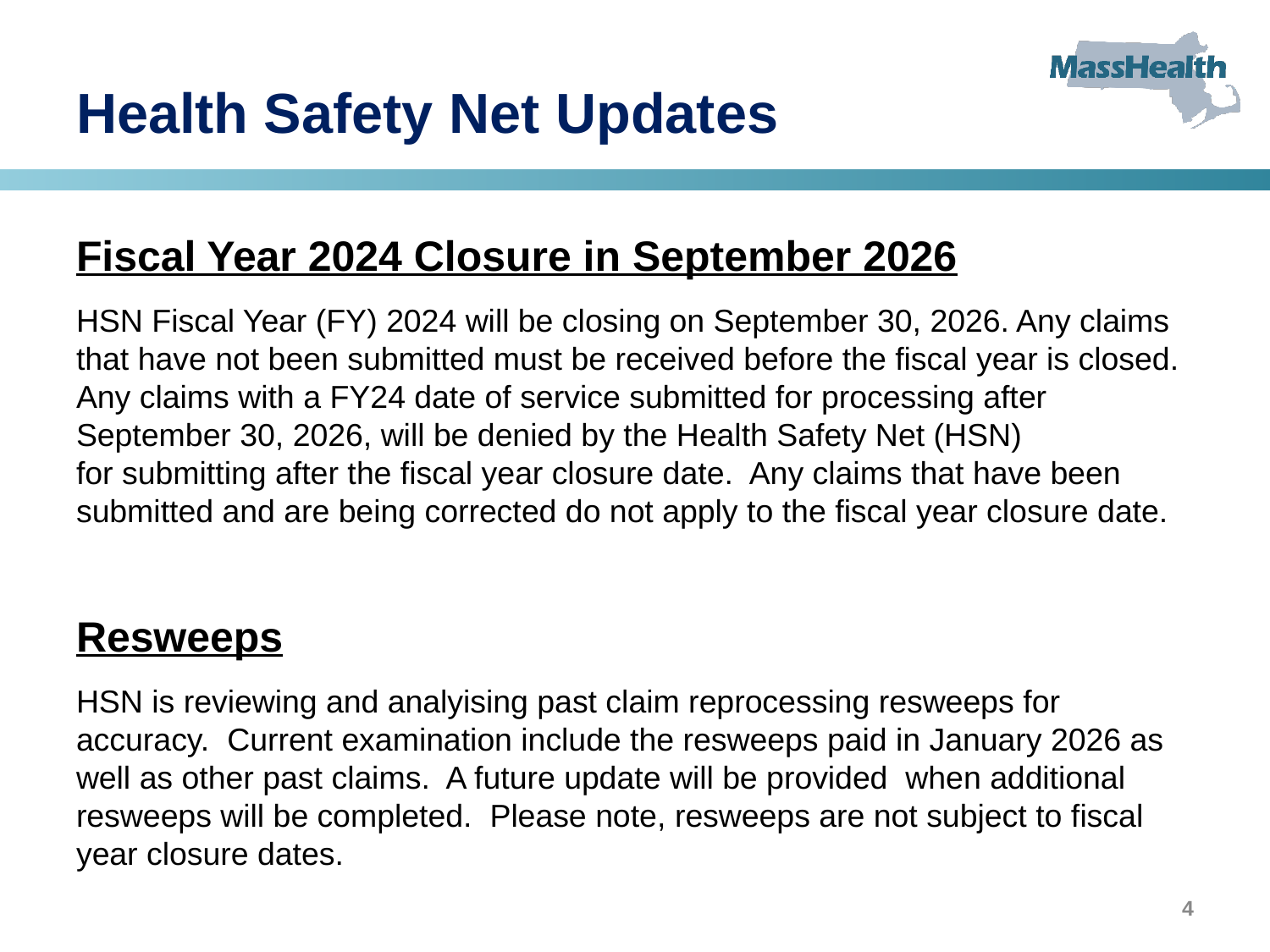

# Health Safety Net Updates
Fiscal Year 2024 Closure in September 2026
HSN Fiscal Year (FY) 2024 will be closing on September 30, 2026. Any claims that have not been submitted must be received before the fiscal year is closed. Any claims with a FY24 date of service submitted for processing after September 30, 2026, will be denied by the Health Safety Net (HSN) for submitting after the fiscal year closure date.  Any claims that have been submitted and are being corrected do not apply to the fiscal year closure date.

Resweeps
HSN is reviewing and analyising past claim reprocessing resweeps for accuracy.  Current examination include the resweeps paid in January 2026 as well as other past claims.  A future update will be provided  when additional resweeps will be completed.  Please note, resweeps are not subject to fiscal year closure dates.
4